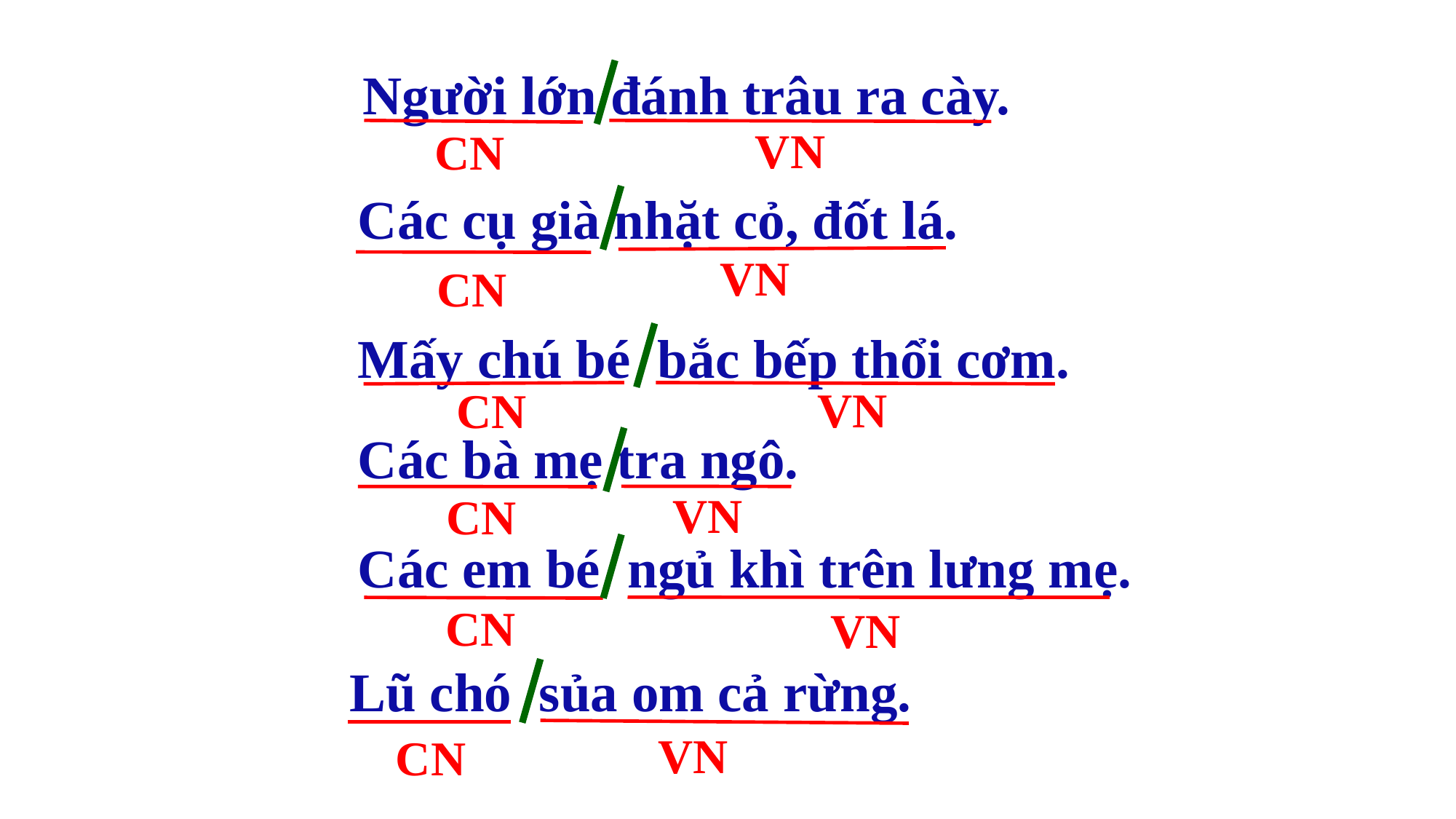

Người lớn đánh trâu ra cày.
VN
CN
 Các cụ già nhặt cỏ, đốt lá.
VN
CN
 Mấy chú bé  bắc bếp thổi cơm.
VN
CN
 Các bà mẹ tra ngô.
VN
CN
 Các em bé  ngủ khì trên lưng mẹ.
CN
VN
Lũ chó  sủa om cả rừng.
VN
CN